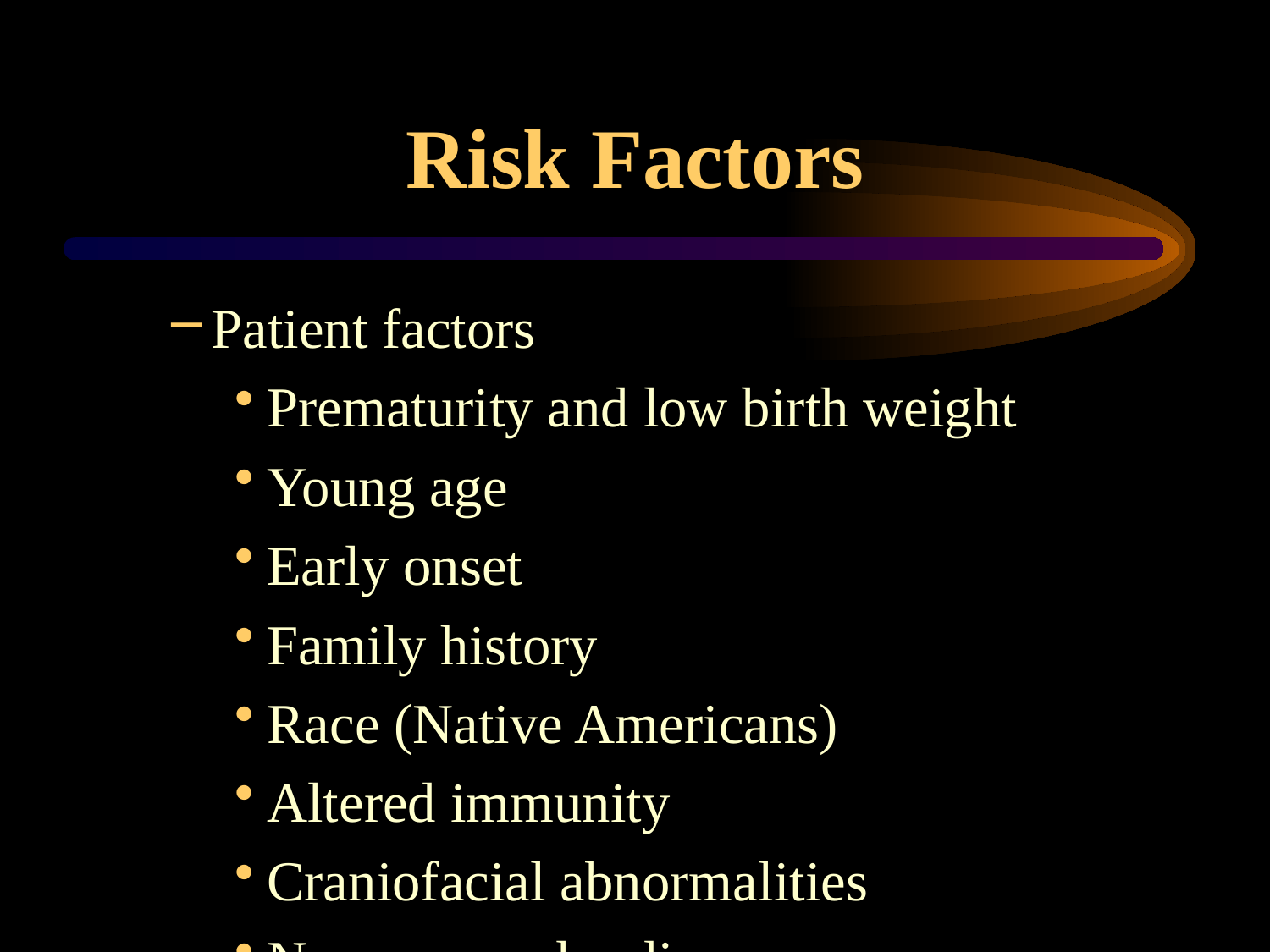

# Risk Factors
Patient factors
Prematurity and low birth weight
Young age
Early onset
Family history
Race (Native Americans)
Altered immunity
Craniofacial abnormalities
Neuromuscular disease
Allergy